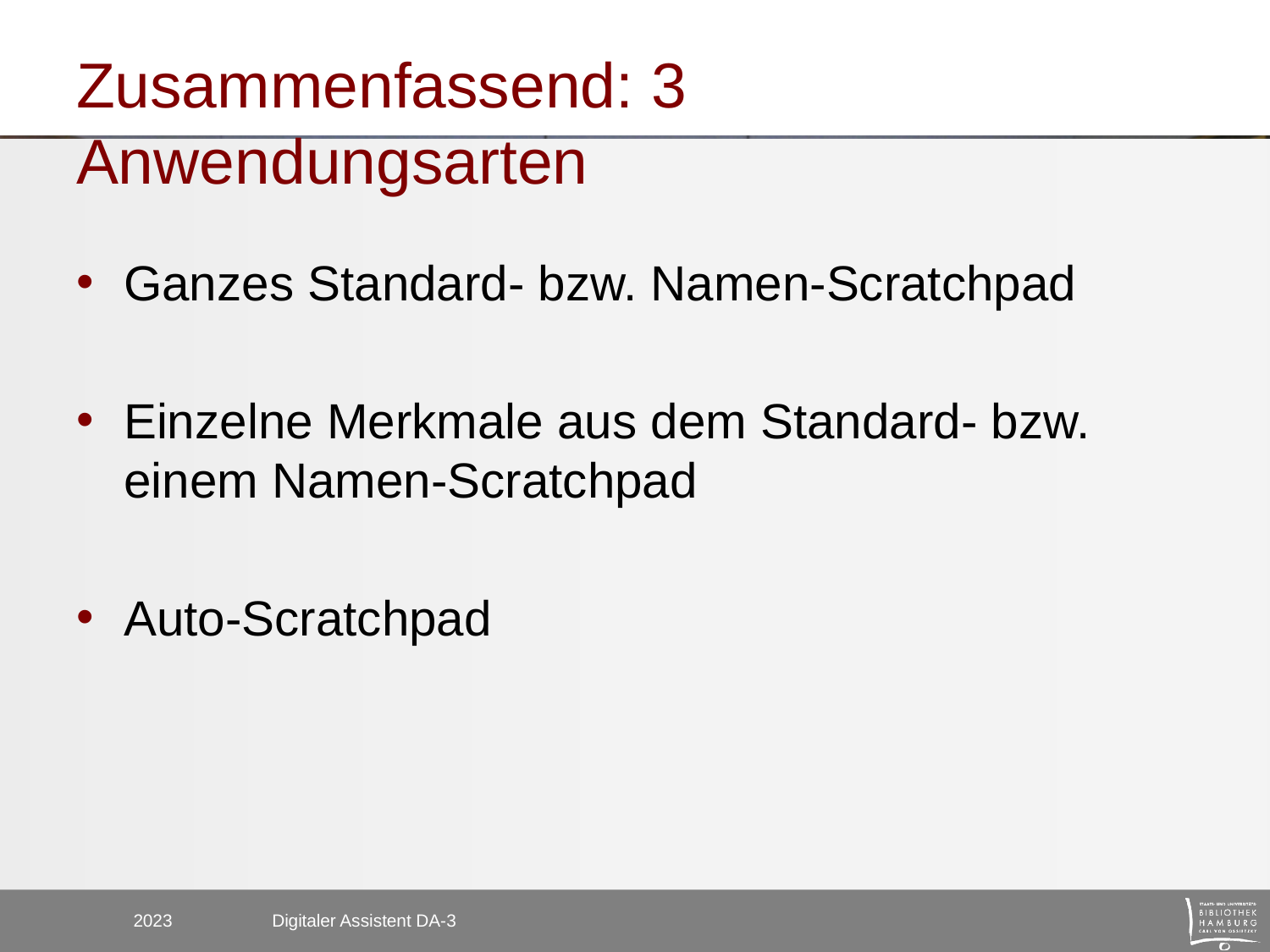

# Zusammenfassend: 3 Anwendungsarten

Ganzes Standard- bzw. Namen-Scratchpad

Einzelne Merkmale aus dem Standard- bzw. einem Namen-Scratchpad

Auto-Scratchpad
2023
Digitaler Assistent DA-3